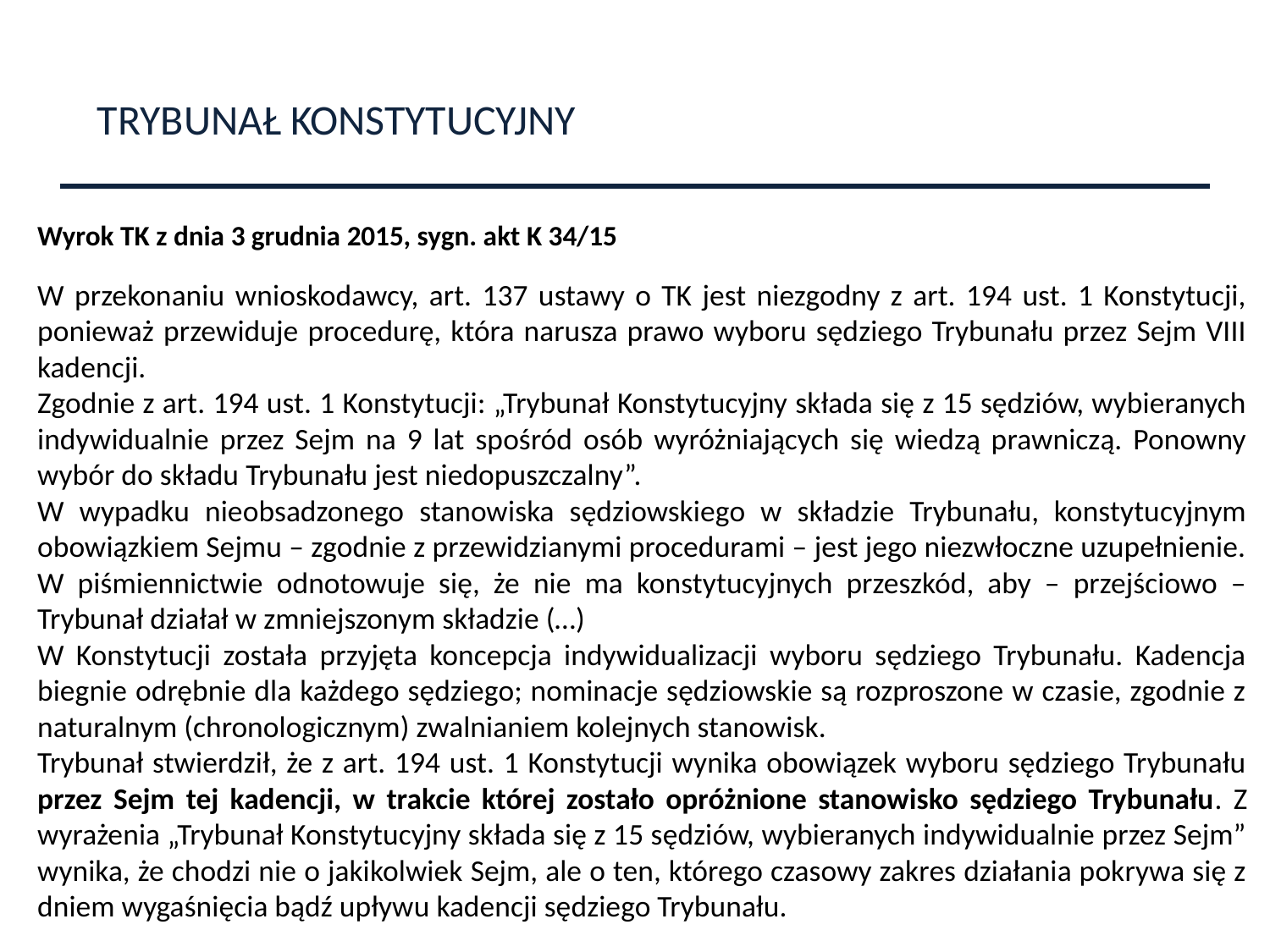

TRYBUNAŁ KONSTYTUCYJNY
Wyrok TK z dnia 3 grudnia 2015, sygn. akt K 34/15
W przekonaniu wnioskodawcy, art. 137 ustawy o TK jest niezgodny z art. 194 ust. 1 Konstytucji, ponieważ przewiduje procedurę, która narusza prawo wyboru sędziego Trybunału przez Sejm VIII kadencji.
Zgodnie z art. 194 ust. 1 Konstytucji: „Trybunał Konstytucyjny składa się z 15 sędziów, wybieranych indywidualnie przez Sejm na 9 lat spośród osób wyróżniających się wiedzą prawniczą. Ponowny wybór do składu Trybunału jest niedopuszczalny”.
W wypadku nieobsadzonego stanowiska sędziowskiego w składzie Trybunału, konstytucyjnym obowiązkiem Sejmu – zgodnie z przewidzianymi procedurami – jest jego niezwłoczne uzupełnienie. W piśmiennictwie odnotowuje się, że nie ma konstytucyjnych przeszkód, aby – przejściowo – Trybunał działał w zmniejszonym składzie (…)
W Konstytucji została przyjęta koncepcja indywidualizacji wyboru sędziego Trybunału. Kadencja biegnie odrębnie dla każdego sędziego; nominacje sędziowskie są rozproszone w czasie, zgodnie z naturalnym (chronologicznym) zwalnianiem kolejnych stanowisk.
Trybunał stwierdził, że z art. 194 ust. 1 Konstytucji wynika obowiązek wyboru sędziego Trybunału przez Sejm tej kadencji, w trakcie której zostało opróżnione stanowisko sędziego Trybunału. Z wyrażenia „Trybunał Konstytucyjny składa się z 15 sędziów, wybieranych indywidualnie przez Sejm” wynika, że chodzi nie o jakikolwiek Sejm, ale o ten, którego czasowy zakres działania pokrywa się z dniem wygaśnięcia bądź upływu kadencji sędziego Trybunału.